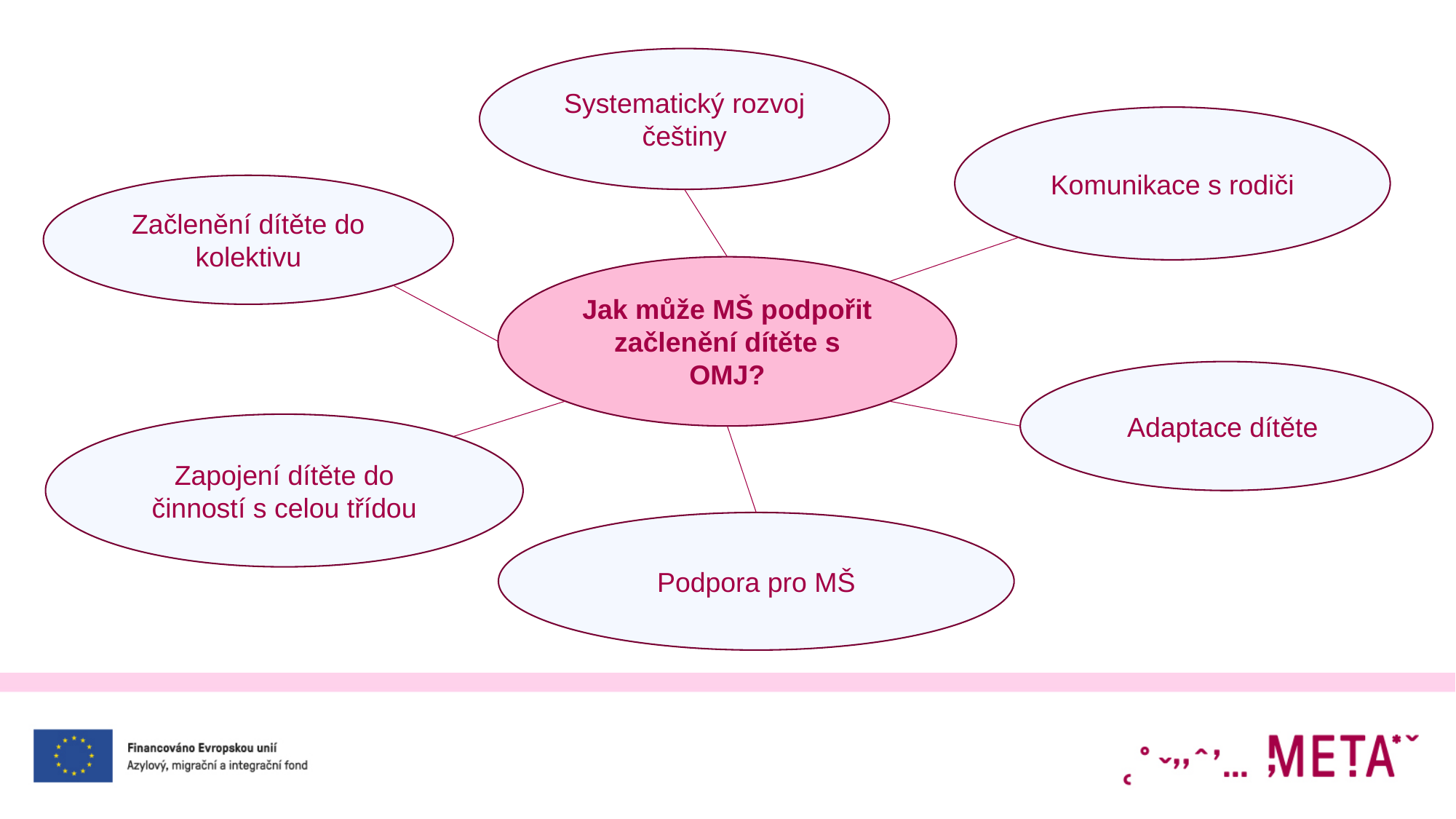

Systematický rozvoj češtiny
Komunikace s rodiči
Začlenění dítěte do kolektivu

Jak může MŠ podpořit začlenění dítěte s OMJ?

Adaptace dítěte
Zapojení dítěte do činností s celou třídou
Podpora pro MŠ